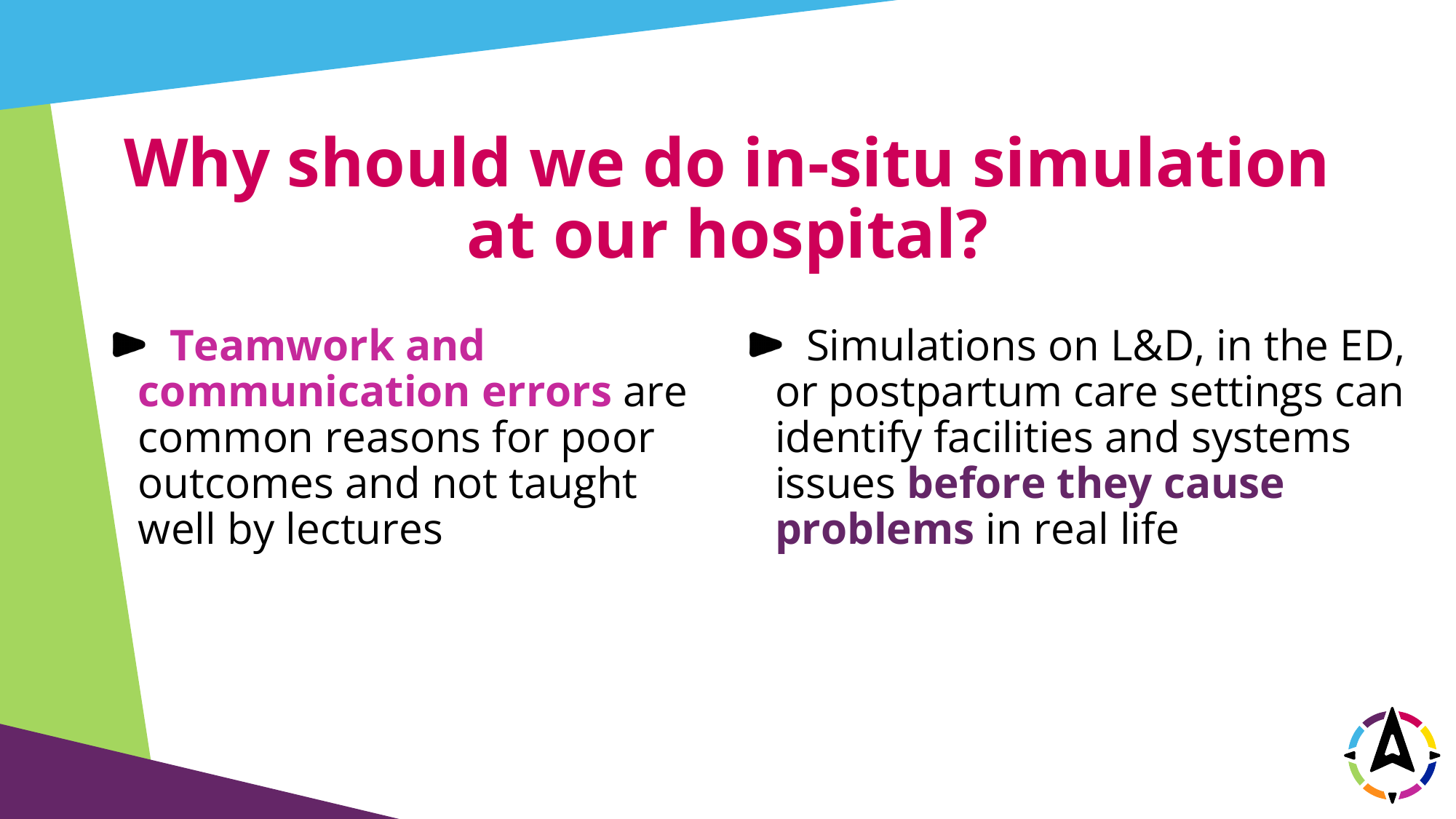

# Why should we do in-situ simulation at our hospital?
  Teamwork and communication errors are common reasons for poor outcomes and not taught well by lectures
  Simulations on L&D, in the ED, or postpartum care settings can identify facilities and systems issues before they cause problems in real life